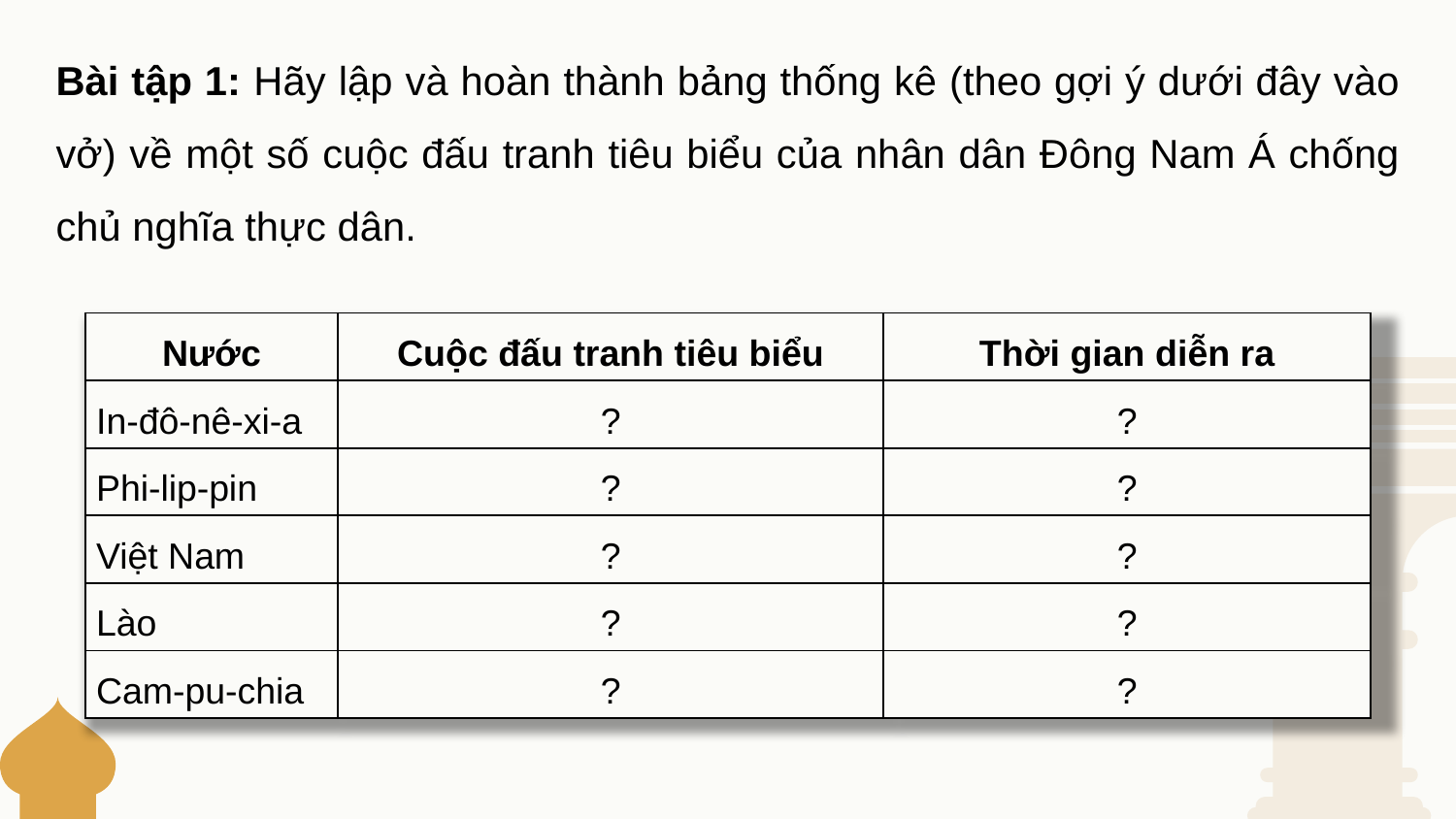

Bài tập 1: Hãy lập và hoàn thành bảng thống kê (theo gợi ý dưới đây vào vở) về một số cuộc đấu tranh tiêu biểu của nhân dân Đông Nam Á chống chủ nghĩa thực dân.
| Nước | Cuộc đấu tranh tiêu biểu | Thời gian diễn ra |
| --- | --- | --- |
| In-đô-nê-xi-a | ? | ? |
| Phi-lip-pin | ? | ? |
| Việt Nam | ? | ? |
| Lào | ? | ? |
| Cam-pu-chia | ? | ? |